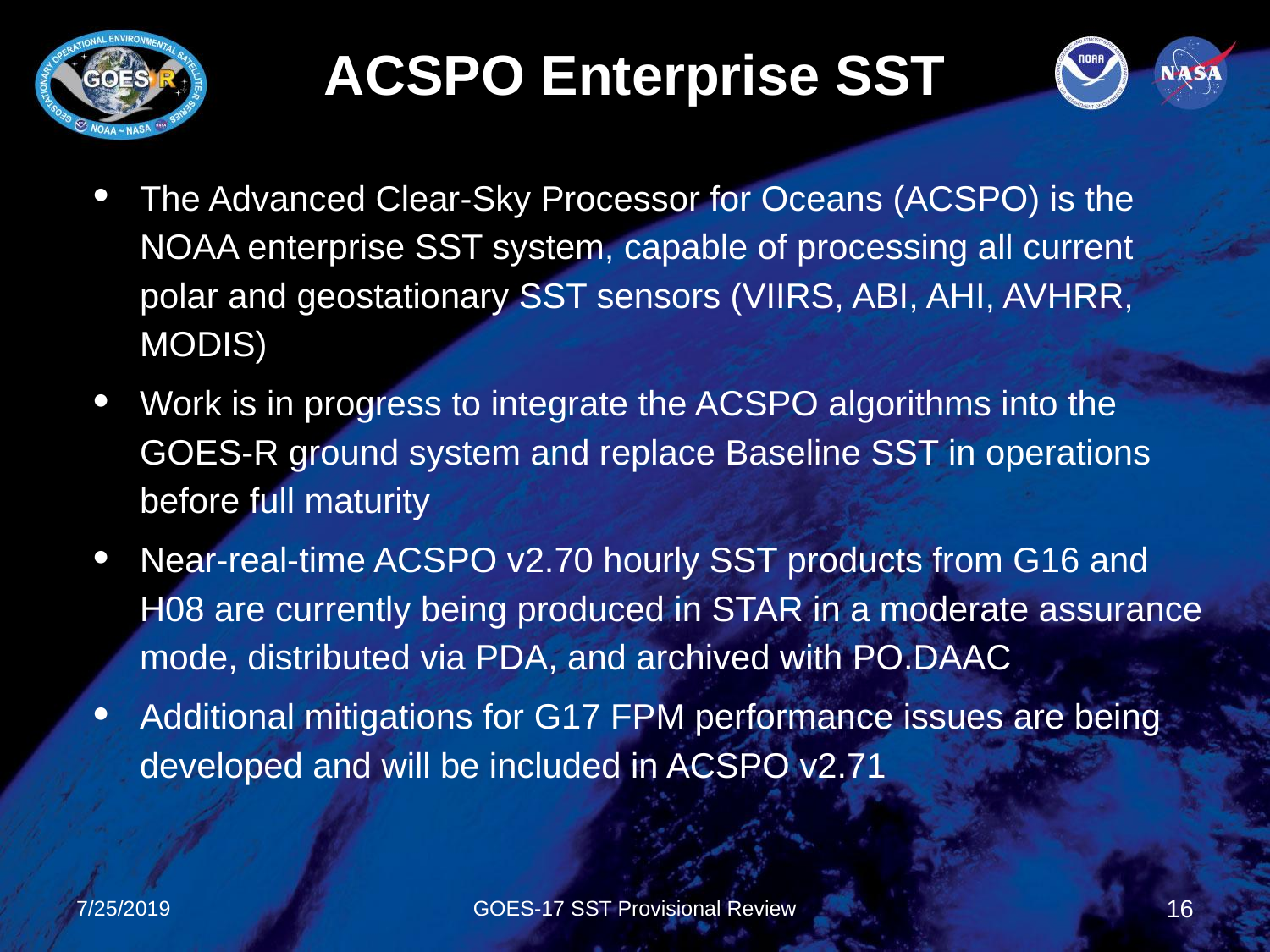

# ACSPO Enterprise SST
The Advanced Clear-Sky Processor for Oceans (ACSPO) is the NOAA enterprise SST system, capable of processing all current polar and geostationary SST sensors (VIIRS, ABI, AHI, AVHRR, MODIS)
Work is in progress to integrate the ACSPO algorithms into the GOES-R ground system and replace Baseline SST in operations before full maturity
Near-real-time ACSPO v2.70 hourly SST products from G16 and H08 are currently being produced in STAR in a moderate assurance mode, distributed via PDA, and archived with PO.DAAC
Additional mitigations for G17 FPM performance issues are being developed and will be included in ACSPO v2.71
7/25/2019
GOES-17 SST Provisional Review
16